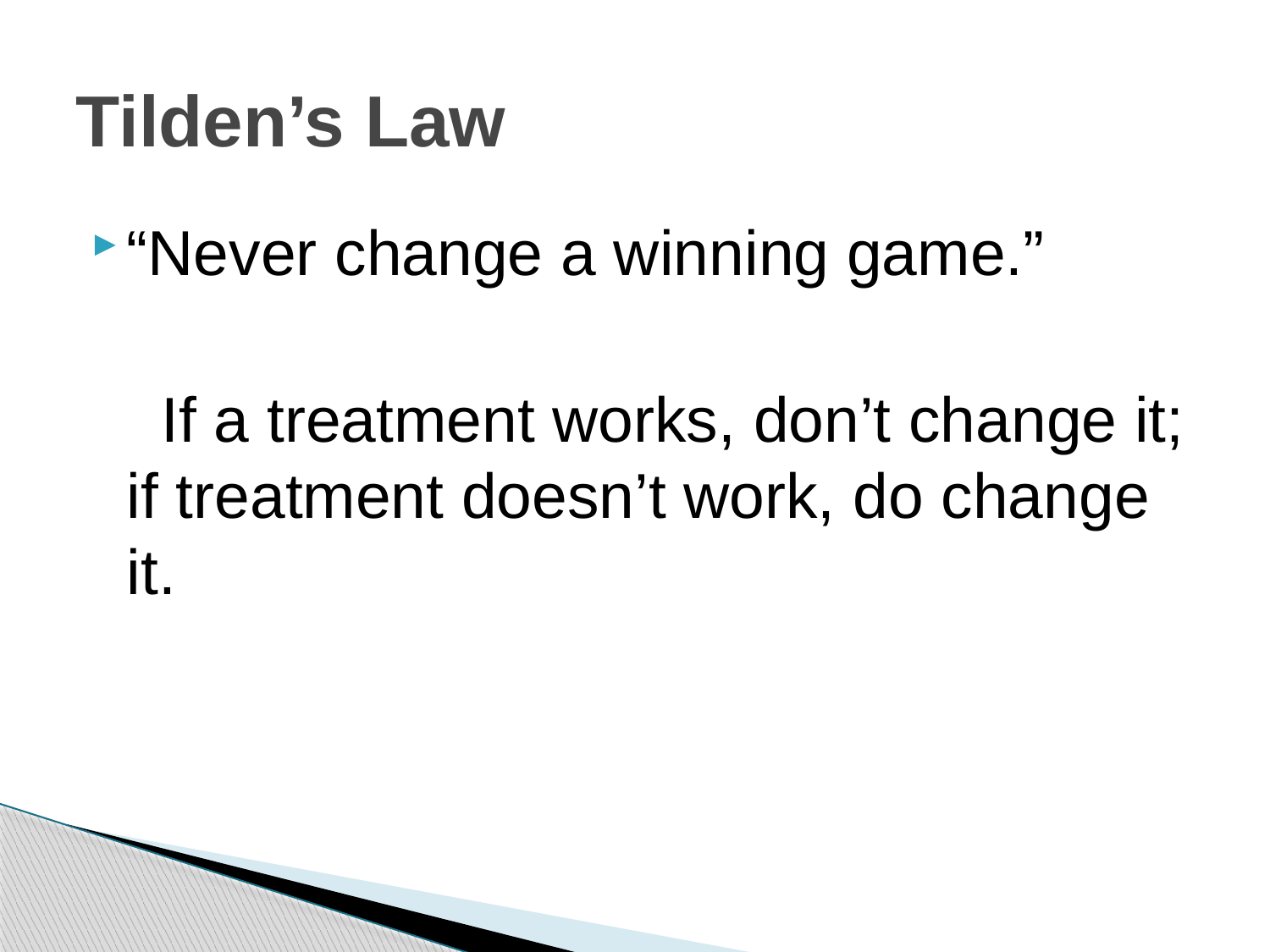

# Tilden’s Law
“Never change a winning game.”

    If a treatment works, don’t change it; if treatment doesn’t work, do change it.